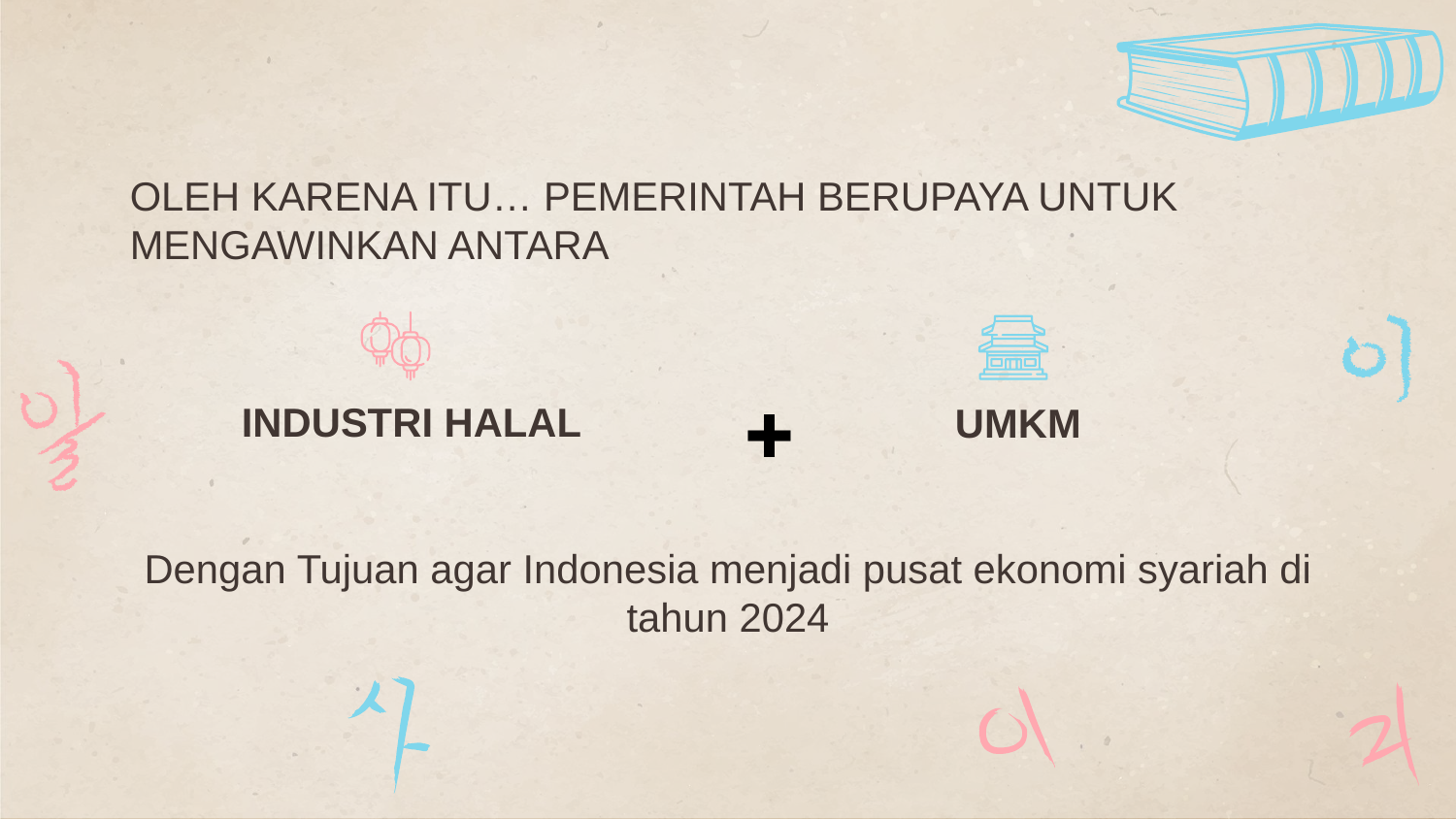

# OLEH KARENA ITU… PEMERINTAH BERUPAYA UNTUK MENGAWINKAN ANTARA

+
INDUSTRI HALAL
UMKM
Dengan Tujuan agar Indonesia menjadi pusat ekonomi syariah di tahun 2024